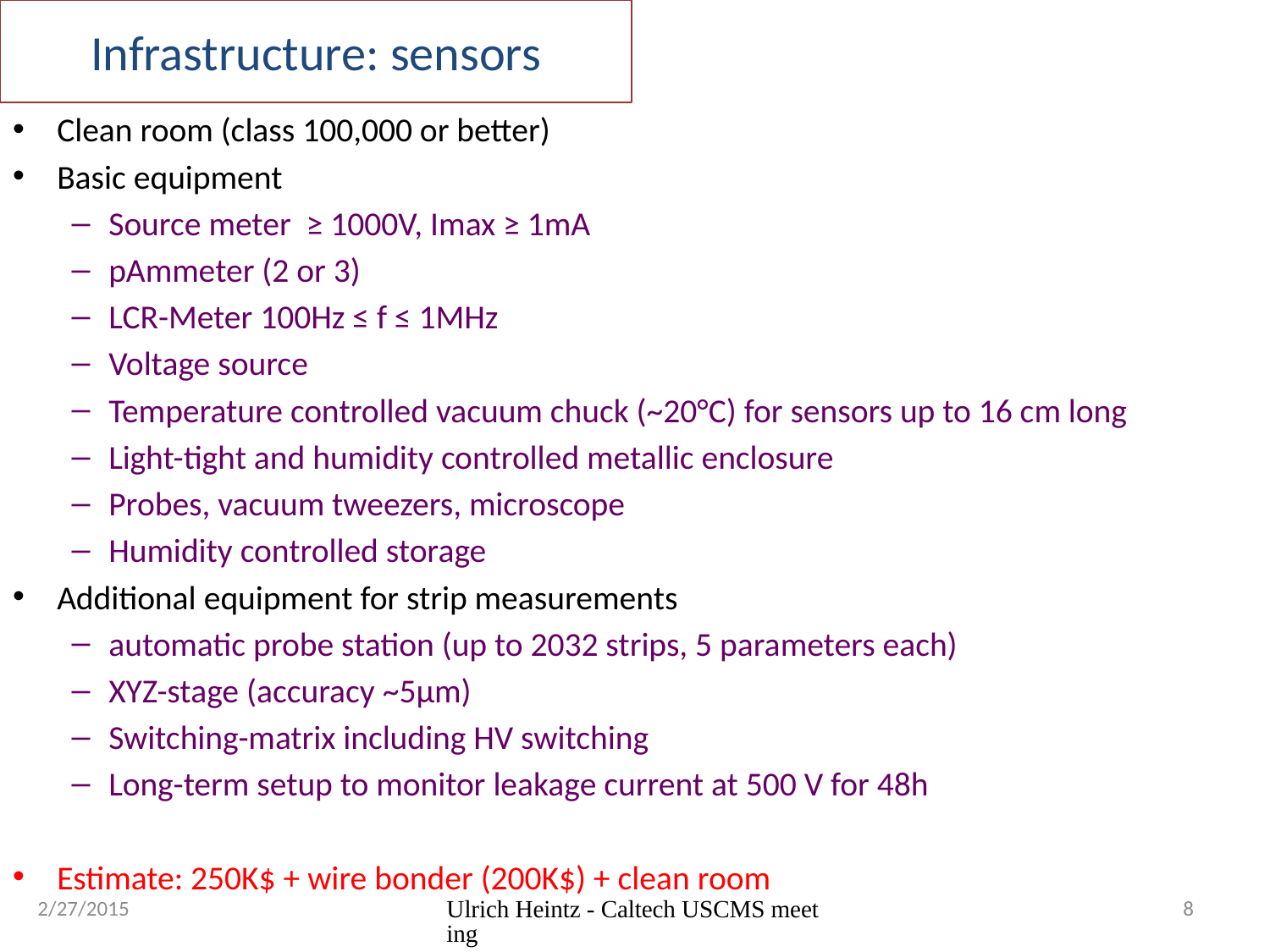

# Infrastructure: sensors
Clean room (class 100,000 or better)
Basic equipment
Source meter  ≥ 1000V, Imax ≥ 1mA
pAmmeter (2 or 3)
LCR-Meter 100Hz ≤ f ≤ 1MHz
Voltage source
Temperature controlled vacuum chuck (~20°C) for sensors up to 16 cm long
Light-tight and humidity controlled metallic enclosure
Probes, vacuum tweezers, microscope
Humidity controlled storage
Additional equipment for strip measurements
automatic probe station (up to 2032 strips, 5 parameters each)
XYZ-stage (accuracy ~5µm)
Switching-matrix including HV switching
Long-term setup to monitor leakage current at 500 V for 48h

Estimate: 250K$ + wire bonder (200K$) + clean room

2/27/2015
Ulrich Heintz - Caltech USCMS meeting
8